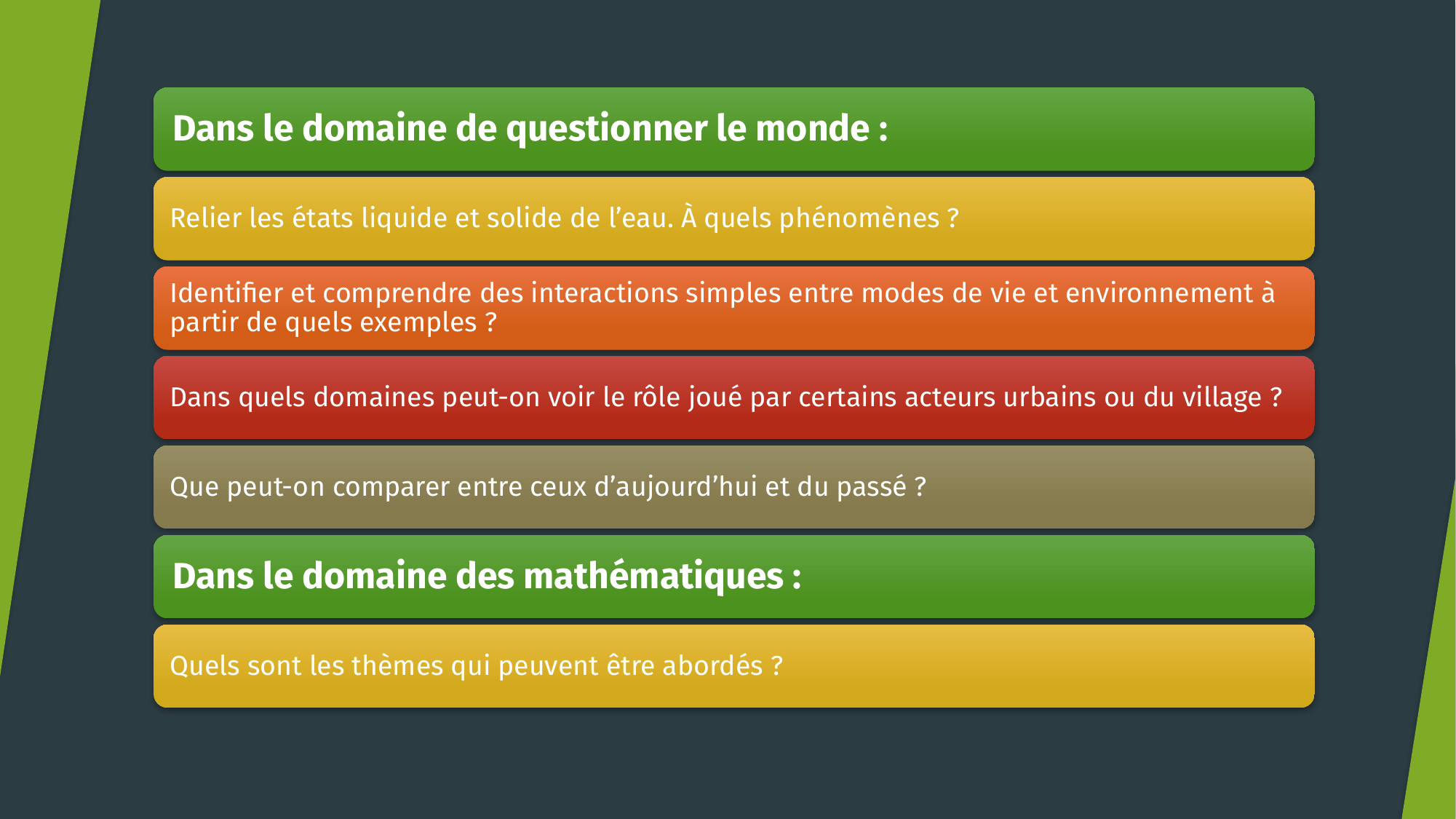

Dans le domaine de questionner le monde :
Relier les états liquide et solide de l’eau. À quels phénomènes ?
Identifier et comprendre des interactions simples entre modes de vie et environnement à partir de quels exemples ?
Dans quels domaines peut-on voir le rôle joué par certains acteurs urbains ou du village ?
Que peut-on comparer entre ceux d’aujourd’hui et du passé ?
Dans le domaine des mathématiques :
Quels sont les thèmes qui peuvent être abordés ?